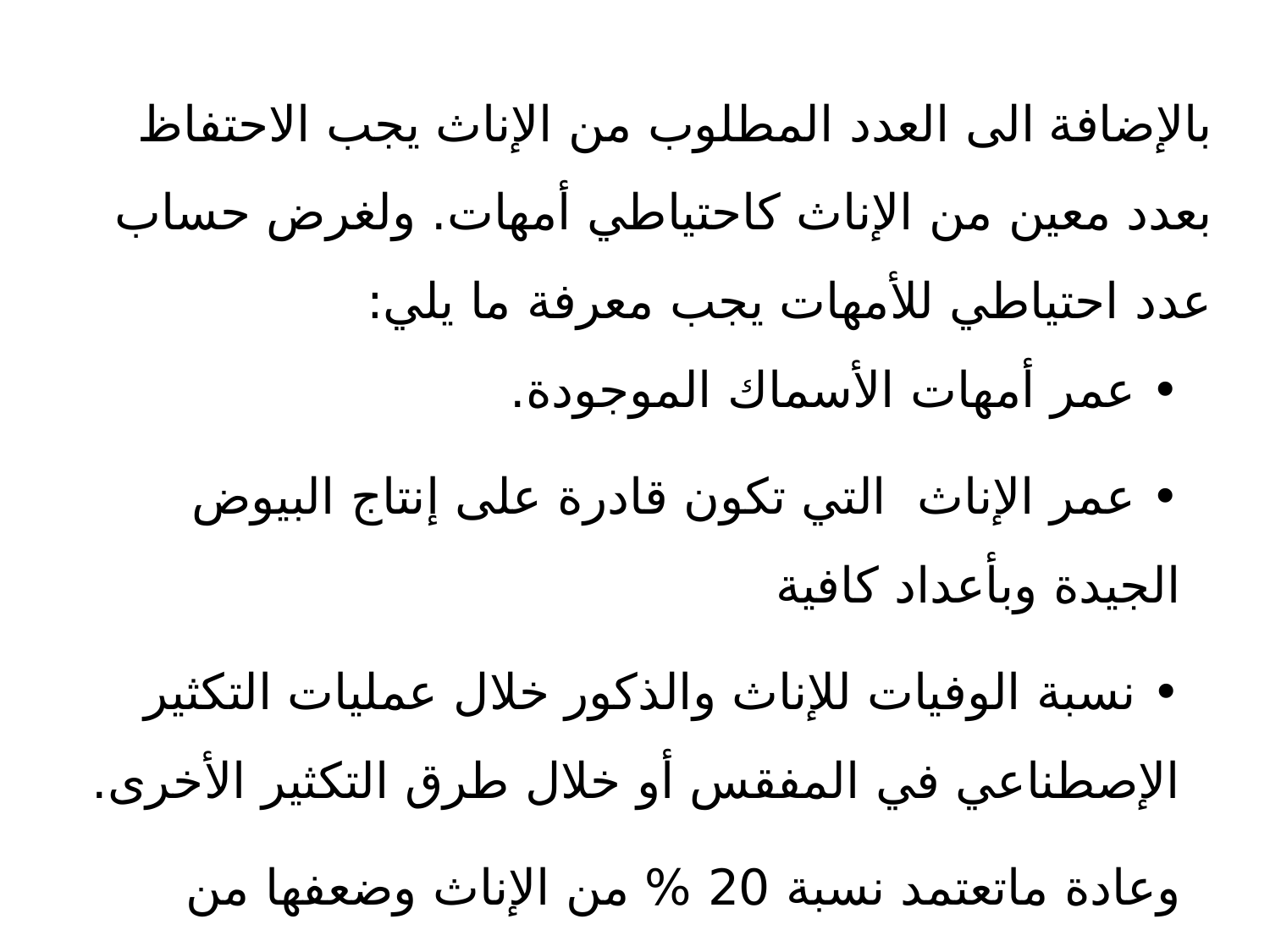

بالإضافة الى العدد المطلوب من الإناث يجب الاحتفاظ بعدد معين من الإناث كاحتياطي أمهات. ولغرض حساب عدد احتياطي للأمهات يجب معرفة ما يلي:
• عمر أمهات الأسماك الموجودة.
• عمر الإناث  التي تكون قادرة على إنتاج البيوض الجيدة وبأعداد كافية
• نسبة الوفيات للإناث والذكور خلال عمليات التكثير الإصطناعي في المفقس أو خلال طرق التكثير الأخرى.
وعادة ماتعتمد نسبة 20 % من الإناث وضعفها من الذكور كإحتياطي امهات في عمليات التكثير الإصطناعي للأسماك.